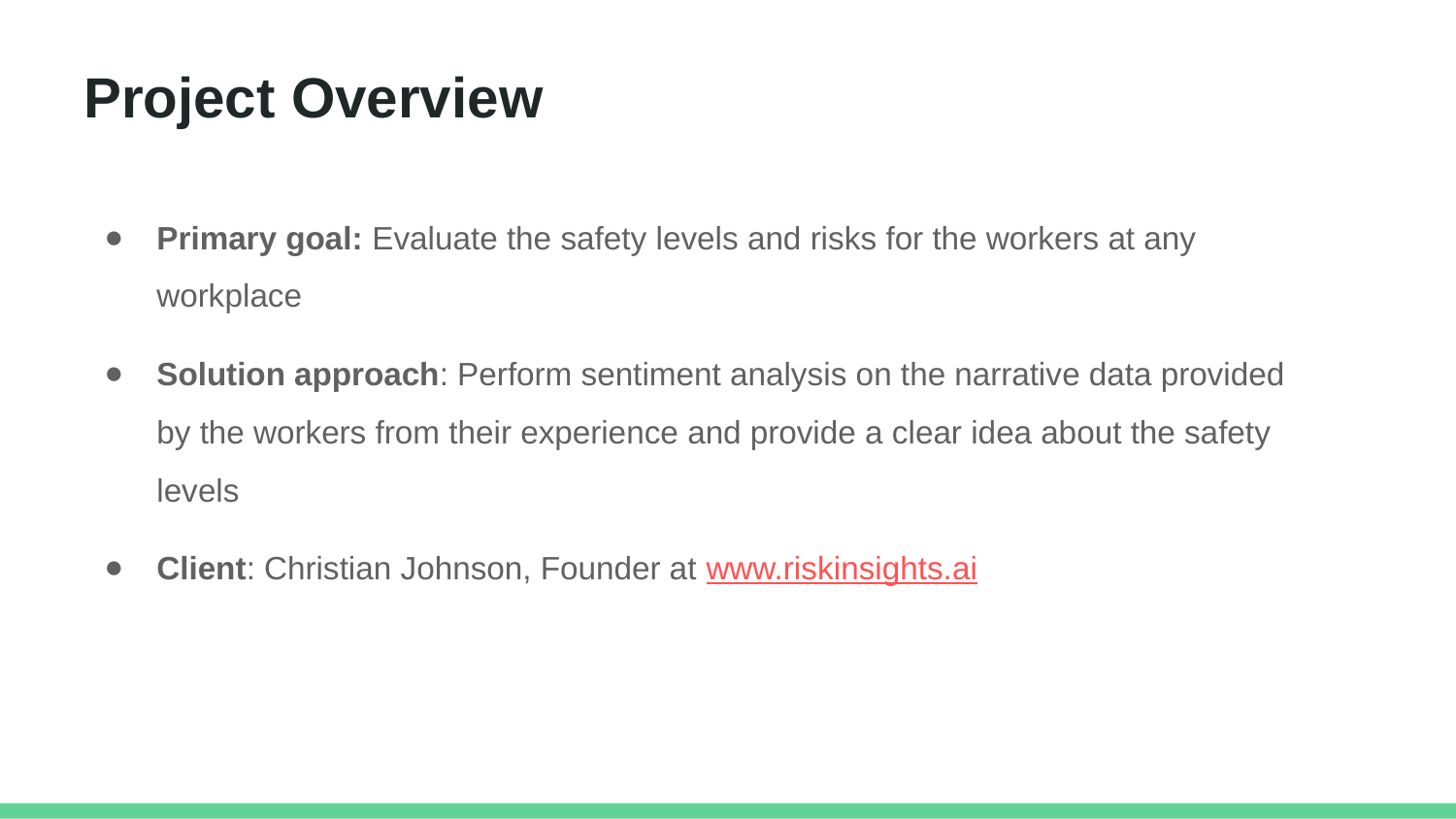

# Project Overview
Primary goal: Evaluate the safety levels and risks for the workers at any workplace
Solution approach: Perform sentiment analysis on the narrative data provided by the workers from their experience and provide a clear idea about the safety levels
Client: Christian Johnson, Founder at www.riskinsights.ai